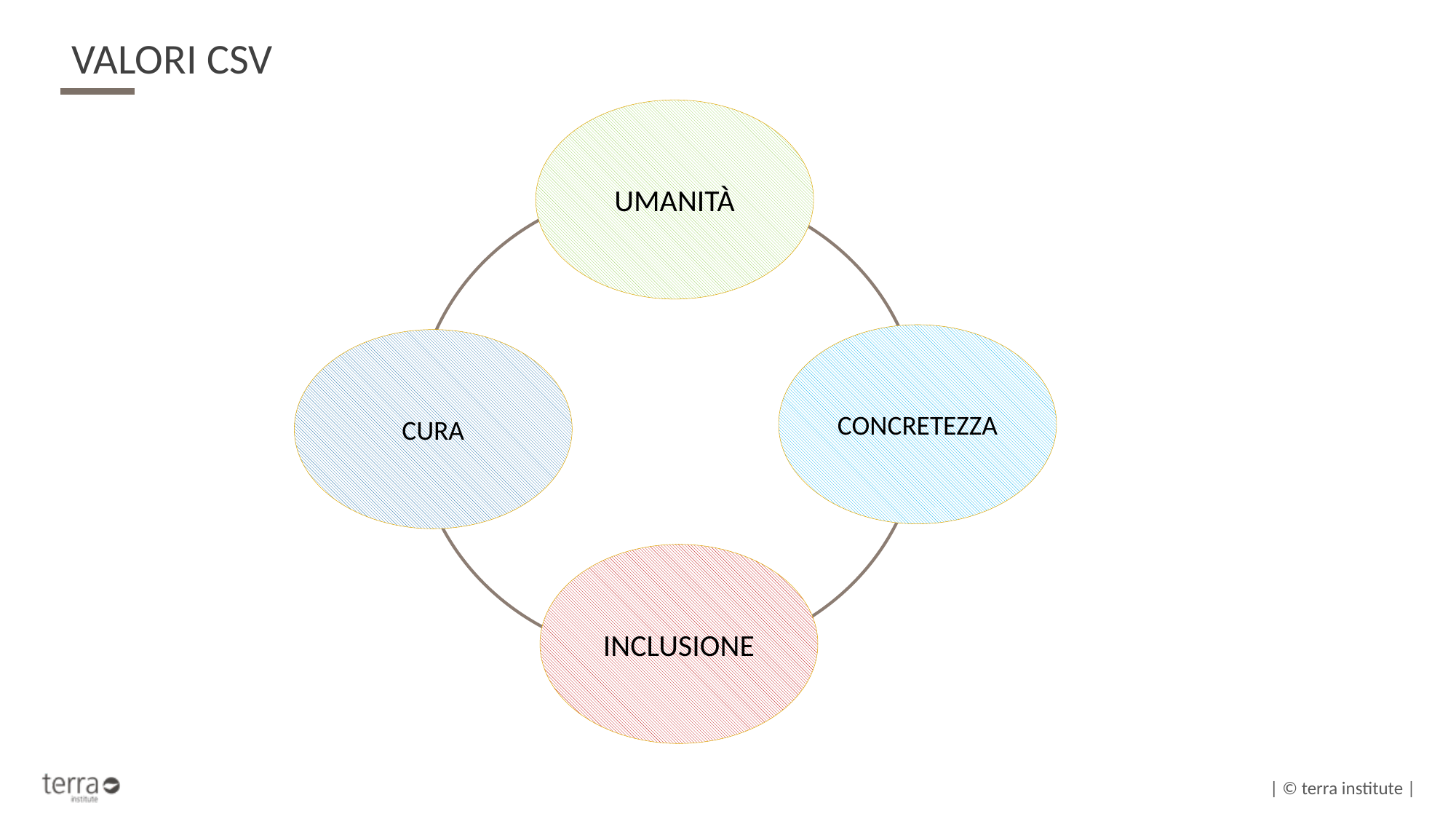

# VALORI CSV
UMANITÀ

CONCRETEZZA
CURA
INCLUSIONE